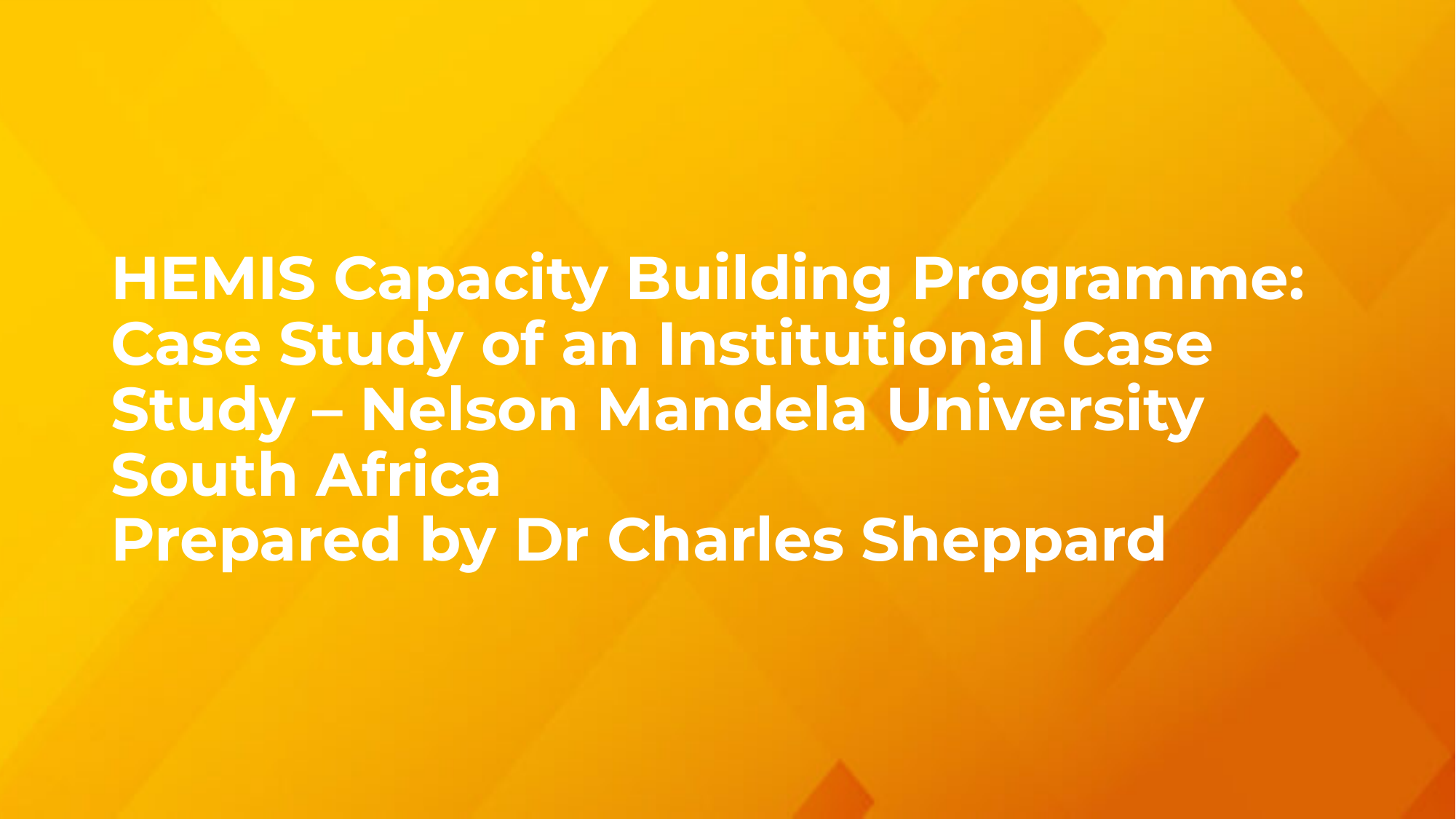

# HEMIS Capacity Building Programme: Case Study of an Institutional Case Study – Nelson Mandela University South Africa Prepared by Dr Charles Sheppard